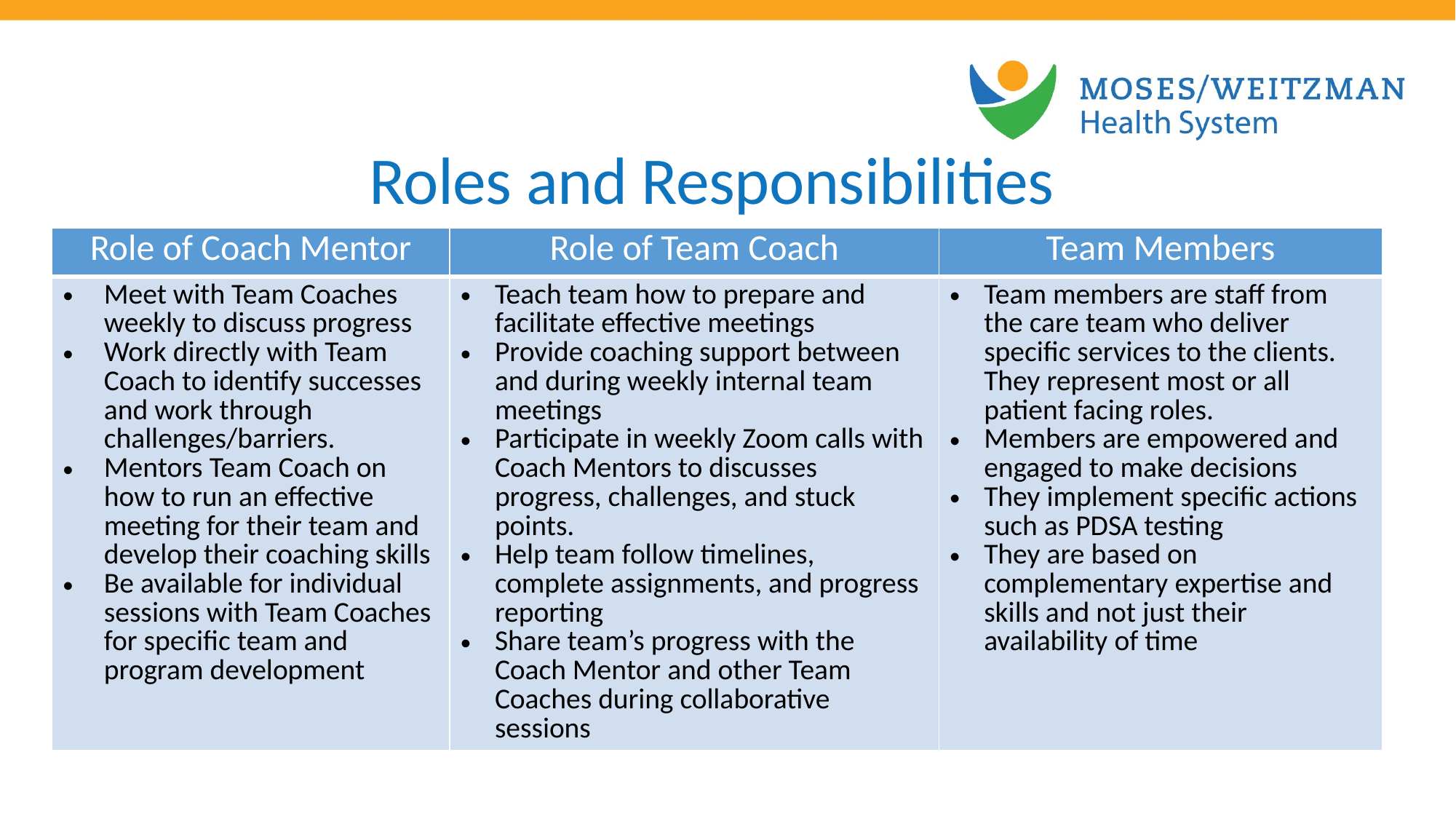

Roles and Responsibilities
| Role of Coach Mentor | Role of Team Coach | Team Members |
| --- | --- | --- |
| Meet with Team Coaches weekly to discuss progress Work directly with Team Coach to identify successes and work through challenges/barriers. Mentors Team Coach on how to run an effective meeting for their team and develop their coaching skills Be available for individual sessions with Team Coaches for specific team and program development | Teach team how to prepare and facilitate effective meetings Provide coaching support between and during weekly internal team meetings Participate in weekly Zoom calls with Coach Mentors to discusses progress, challenges, and stuck points. Help team follow timelines, complete assignments, and progress reporting Share team’s progress with the Coach Mentor and other Team Coaches during collaborative sessions | Team members are staff from the care team who deliver specific services to the clients. They represent most or all patient facing roles. Members are empowered and engaged to make decisions They implement specific actions such as PDSA testing They are based on complementary expertise and skills and not just their availability of time |